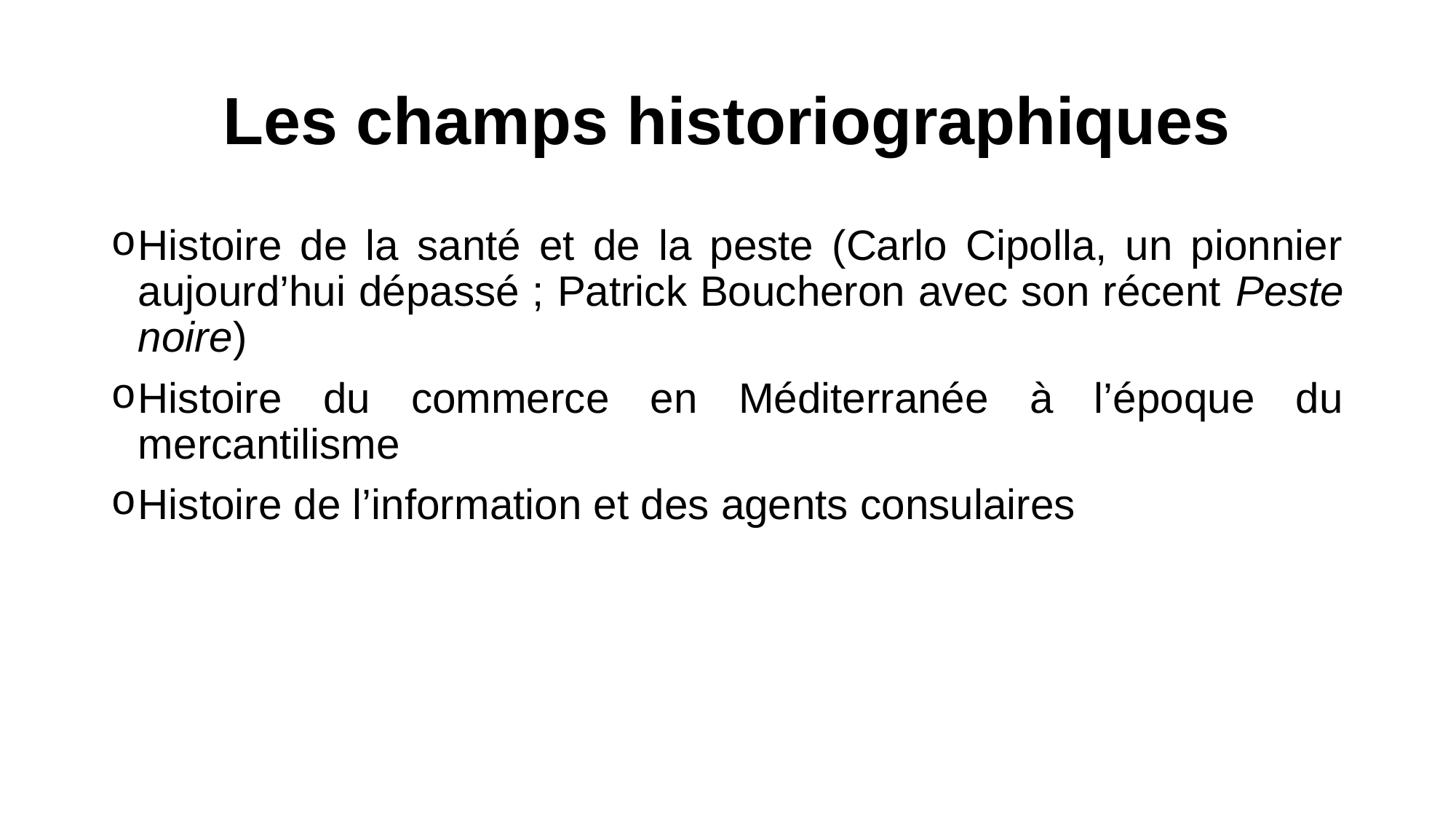

# Les champs historiographiques
Histoire de la santé et de la peste (Carlo Cipolla, un pionnier aujourd’hui dépassé ; Patrick Boucheron avec son récent Peste noire)
Histoire du commerce en Méditerranée à l’époque du mercantilisme
Histoire de l’information et des agents consulaires